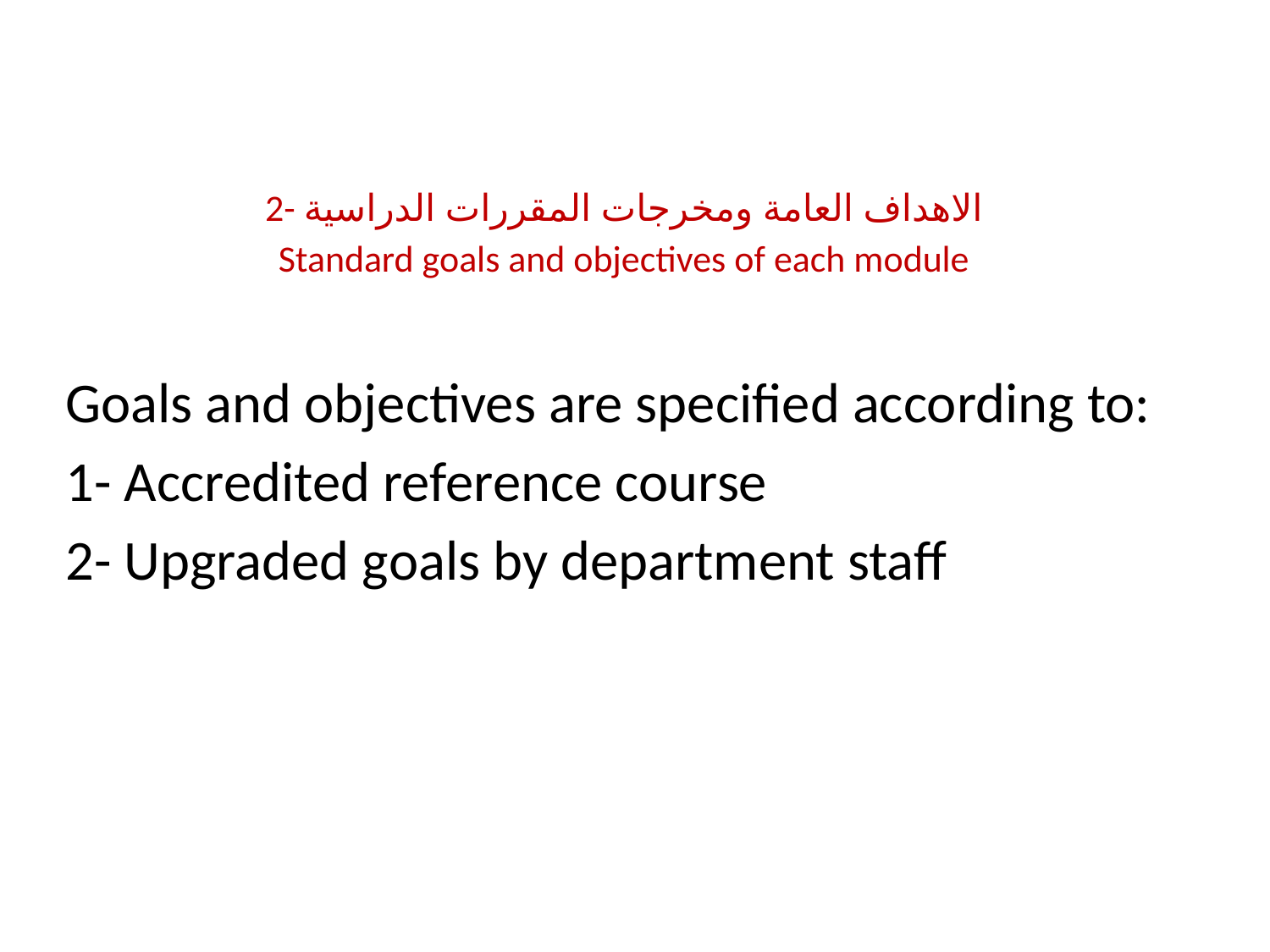

# 2- الاهداف العامة ومخرجات المقررات الدراسية Standard goals and objectives of each module
Goals and objectives are specified according to:
1- Accredited reference course
2- Upgraded goals by department staff